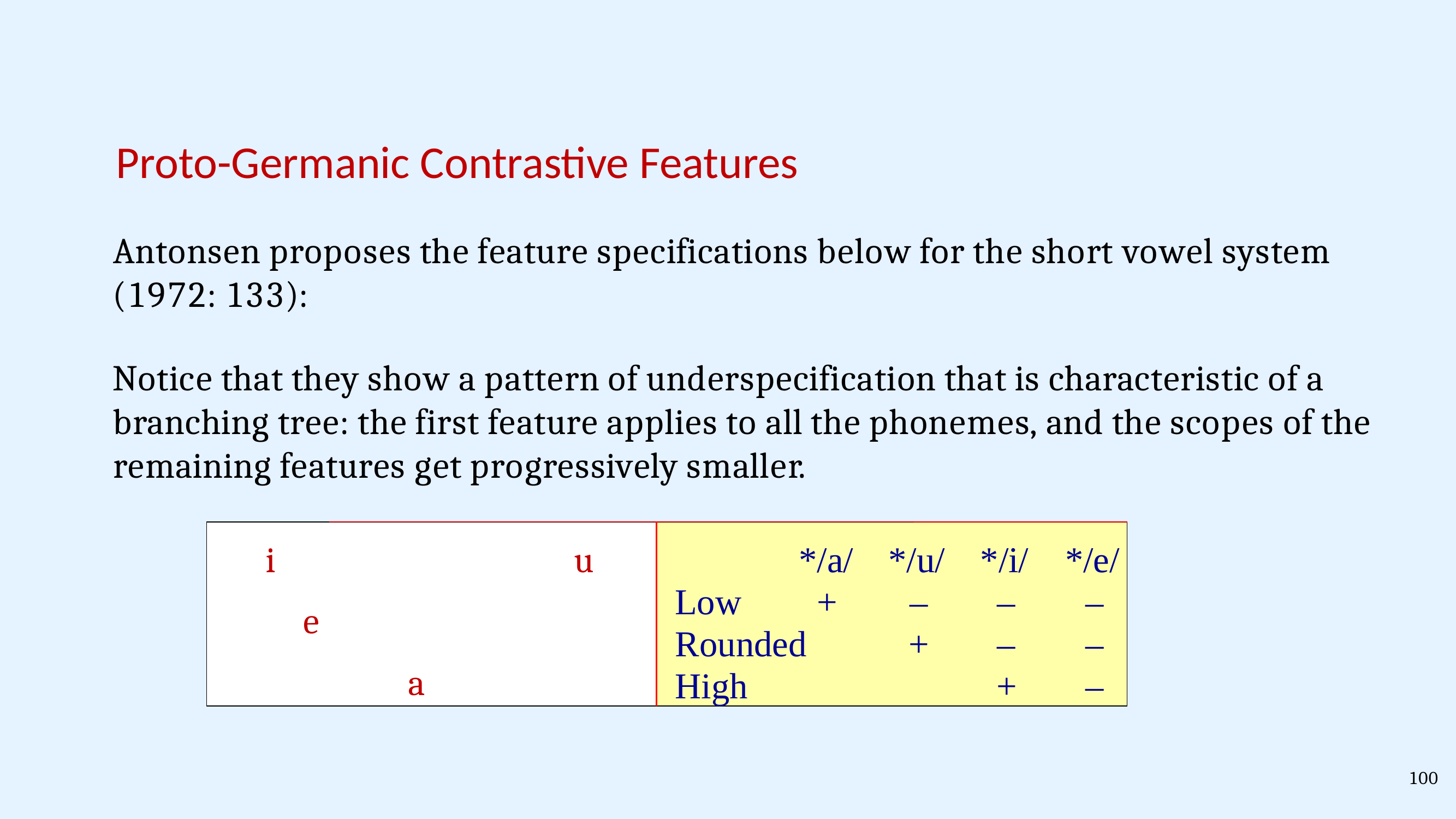

Proto-Germanic Contrastive Features
Antonsen proposes the feature specifications below for the short vowel system (1972: 133):
Notice that they show a pattern of underspecification that is characteristic of a branching tree: the first feature applies to all the phonemes, and the scopes of the remaining features get progressively smaller.

i
u
*/a/
*/u/
*/i/
*/e/
Low
+
–
–
–
e
Rounded
+
–
–
a
High
+
–
100